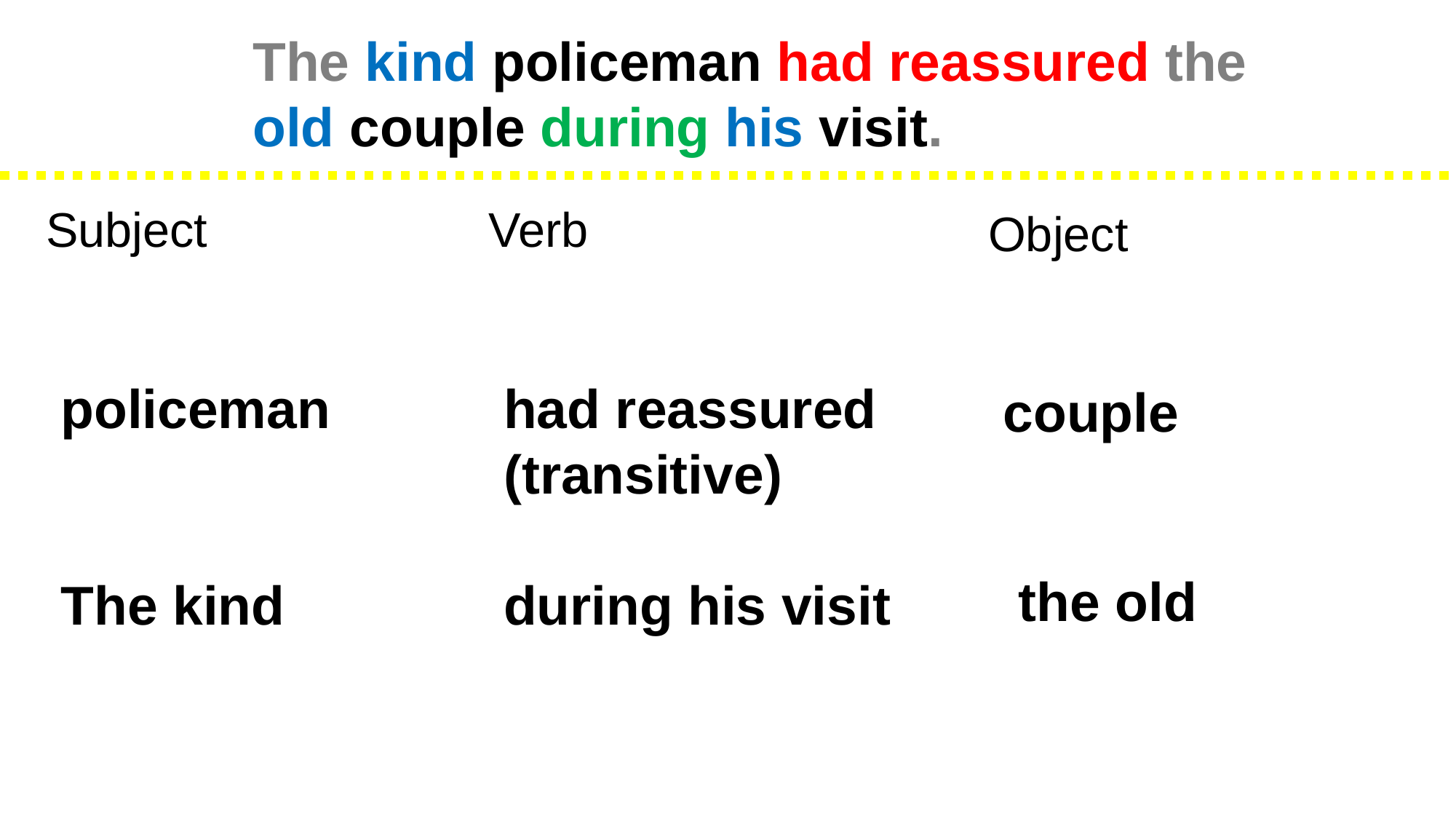

The kind policeman had reassured the old couple during his visit.
Subject

 policeman

 The kind
Verb

 had reassured
 (transitive)

 during his visit

Object

 couple

  the old